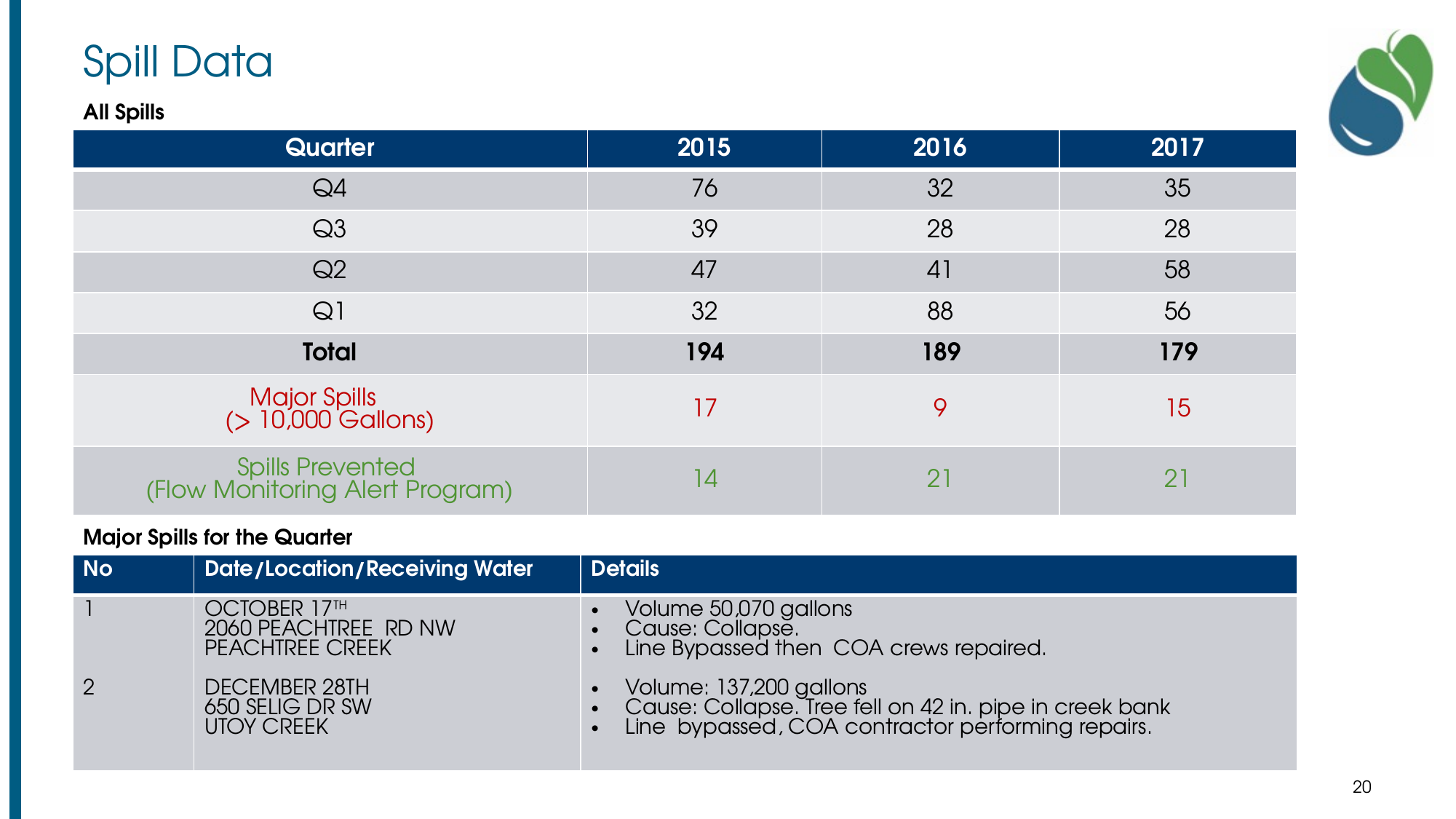

Compliance
# Spill Data
All Spills
| Quarter | 2015 | 2016 | 2017 |
| --- | --- | --- | --- |
| Q4 | 76 | 32 | 35 |
| Q3 | 39 | 28 | 28 |
| Q2 | 47 | 41 | 58 |
| Q1 | 32 | 88 | 56 |
| Total | 194 | 189 | 179 |
| Major Spills (> 10,000 Gallons) | 17 | 9 | 15 |
| Spills Prevented (Flow Monitoring Alert Program) | 14 | 21 | 21 |
Major Spills for the Quarter
| No | Date/Location/Receiving Water | Details |
| --- | --- | --- |
| 1 2 | OCTOBER 17TH 2060 Peachtree rd NW Peachtree Creek December 28th 650 Selig Dr SW Utoy Creek | Volume 50,070 gallons Cause: Collapse. Line Bypassed then COA crews repaired. Volume: 137,200 gallons Cause: Collapse. Tree fell on 42 in. pipe in creek bank Line bypassed, COA contractor performing repairs. |